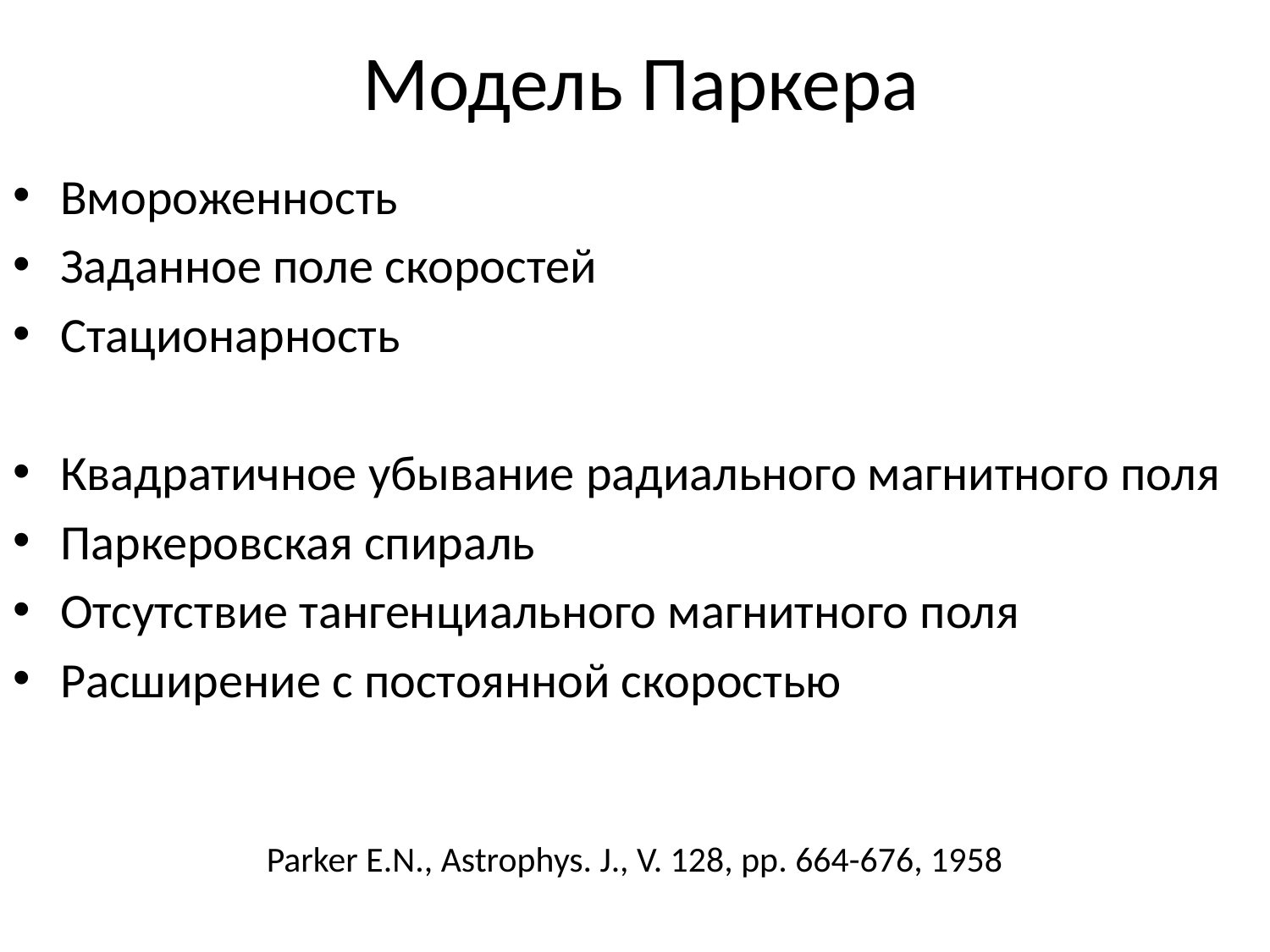

# Модель Паркера
Вмороженность
Заданное поле скоростей
Стационарность

Квадратичное убывание радиального магнитного поля
Паркеровская спираль
Отсутствие тангенциального магнитного поля
Расширение с постоянной скоростью
Parker E.N., Astrophys. J., V. 128, pp. 664-676, 1958